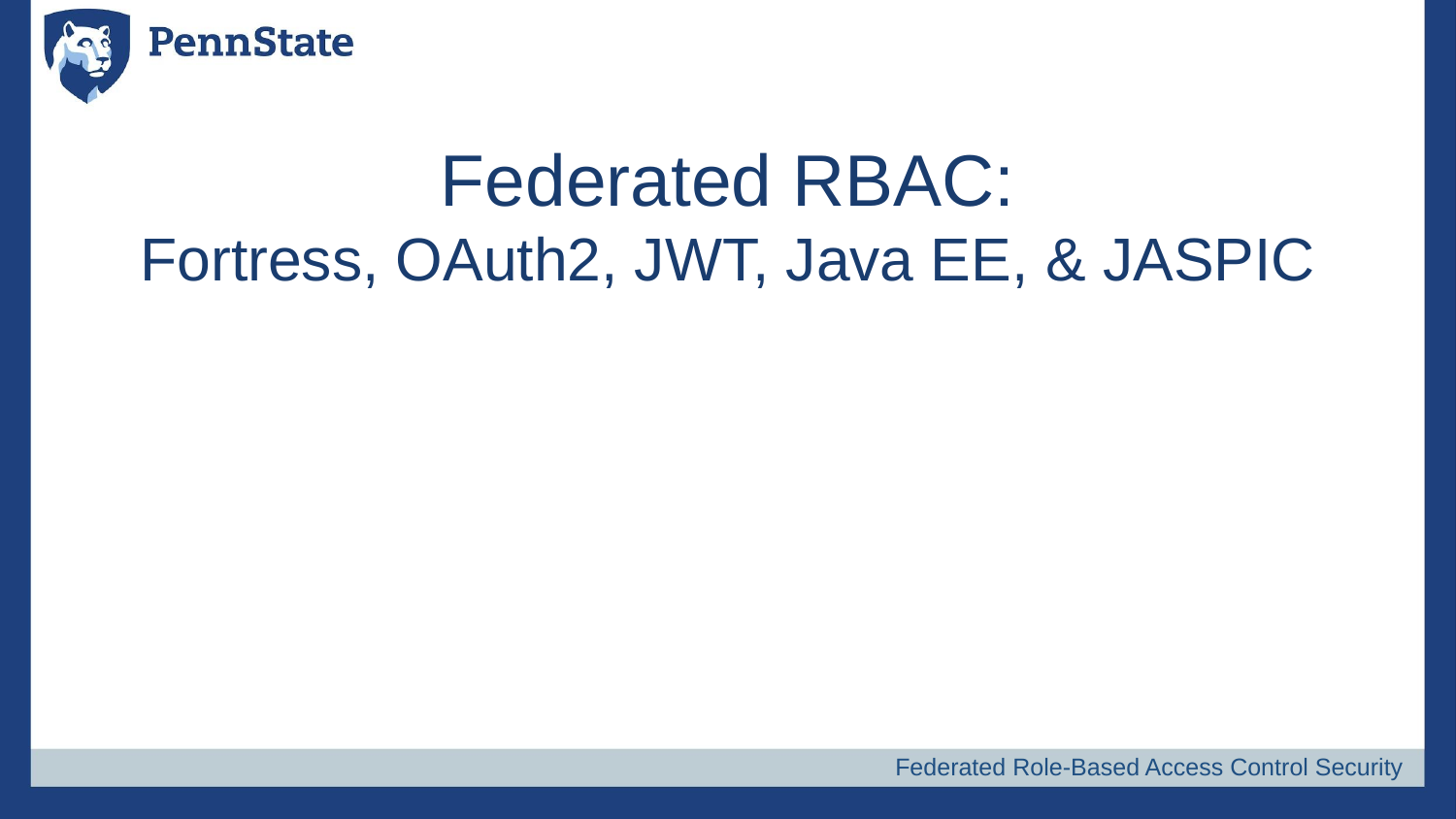

# Federated RBAC: Fortress, OAuth2, JWT, Java EE, & JASPIC